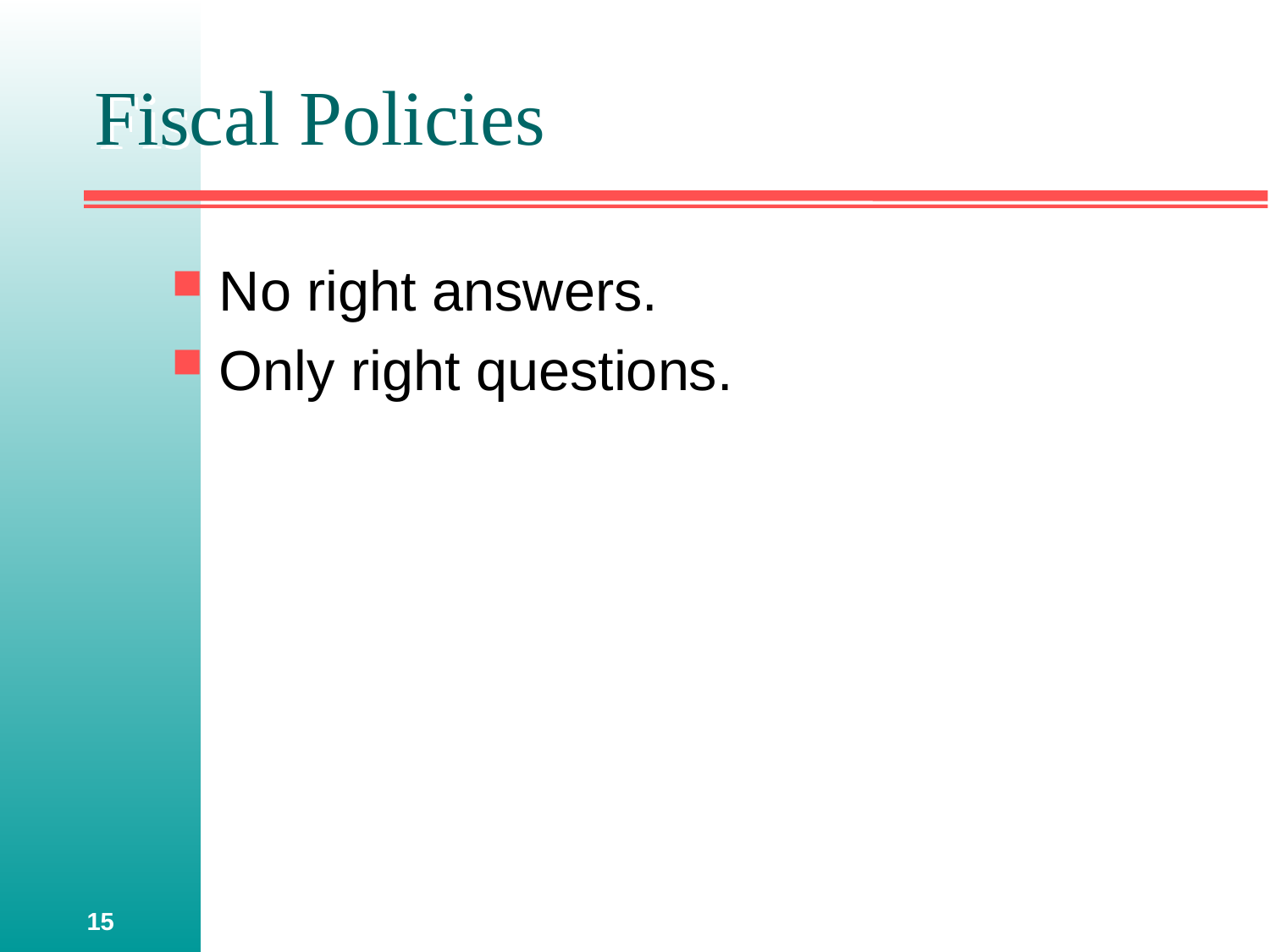

# Fiscal Policies
No right answers.
Only right questions.
15